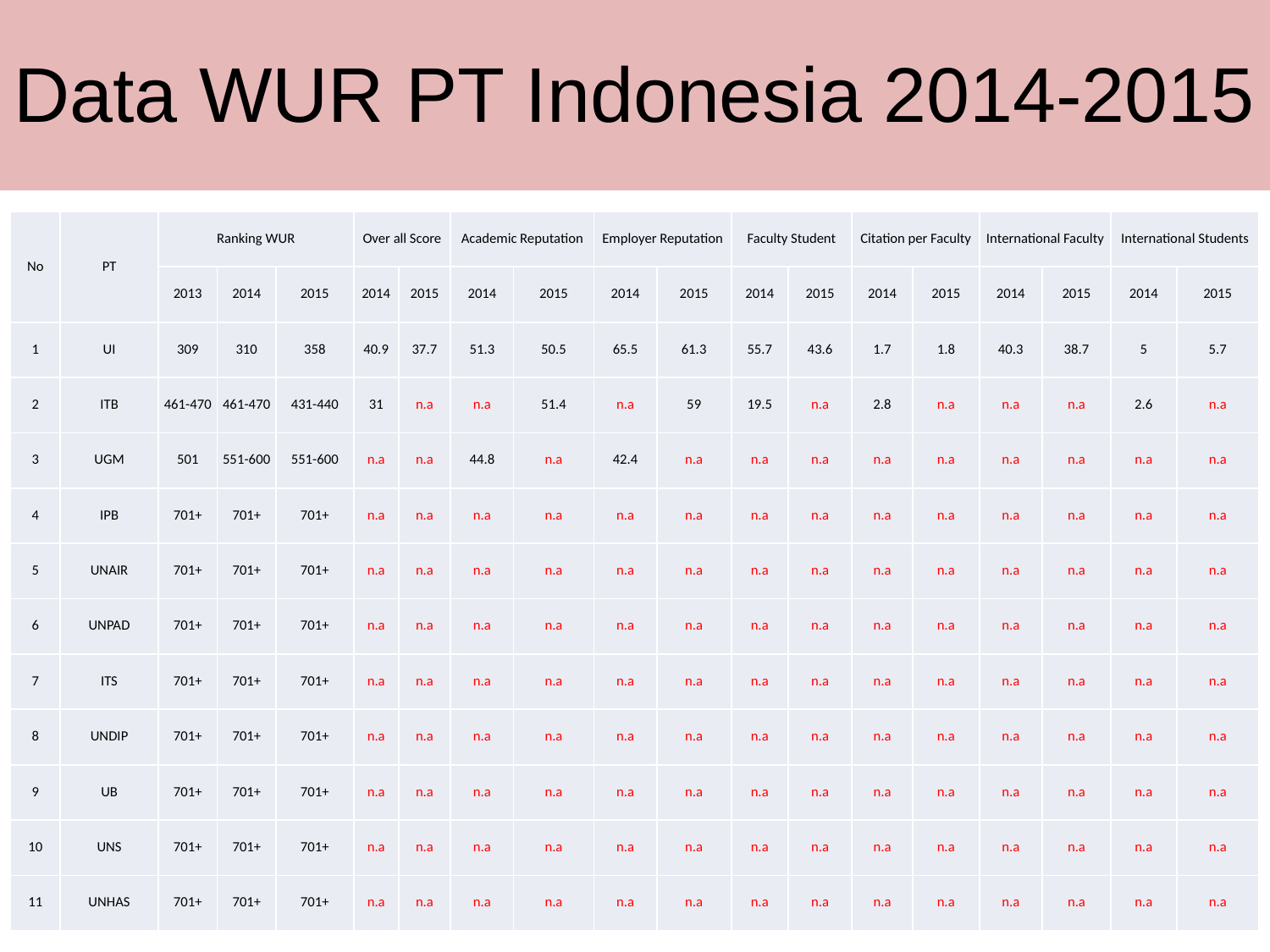

Data WUR PT Indonesia 2014-2015
#
| No | PT | Ranking WUR |  |  | Over all Score |  | Academic Reputation |  | Employer Reputation |  | Faculty Student |  | Citation per Faculty |  | International Faculty |  | International Students |  |
| --- | --- | --- | --- | --- | --- | --- | --- | --- | --- | --- | --- | --- | --- | --- | --- | --- | --- | --- |
|  |  | 2013 | 2014 | 2015 | 2014 | 2015 | 2014 | 2015 | 2014 | 2015 | 2014 | 2015 | 2014 | 2015 | 2014 | 2015 | 2014 | 2015 |
| 1 | UI | 309 | 310 | 358 | 40.9 | 37.7 | 51.3 | 50.5 | 65.5 | 61.3 | 55.7 | 43.6 | 1.7 | 1.8 | 40.3 | 38.7 | 5 | 5.7 |
| 2 | ITB | 461-470 | 461-470 | 431-440 | 31 | n.a | n.a | 51.4 | n.a | 59 | 19.5 | n.a | 2.8 | n.a | n.a | n.a | 2.6 | n.a |
| 3 | UGM | 501 | 551-600 | 551-600 | n.a | n.a | 44.8 | n.a | 42.4 | n.a | n.a | n.a | n.a | n.a | n.a | n.a | n.a | n.a |
| 4 | IPB | 701+ | 701+ | 701+ | n.a | n.a | n.a | n.a | n.a | n.a | n.a | n.a | n.a | n.a | n.a | n.a | n.a | n.a |
| 5 | UNAIR | 701+ | 701+ | 701+ | n.a | n.a | n.a | n.a | n.a | n.a | n.a | n.a | n.a | n.a | n.a | n.a | n.a | n.a |
| 6 | UNPAD | 701+ | 701+ | 701+ | n.a | n.a | n.a | n.a | n.a | n.a | n.a | n.a | n.a | n.a | n.a | n.a | n.a | n.a |
| 7 | ITS | 701+ | 701+ | 701+ | n.a | n.a | n.a | n.a | n.a | n.a | n.a | n.a | n.a | n.a | n.a | n.a | n.a | n.a |
| 8 | UNDIP | 701+ | 701+ | 701+ | n.a | n.a | n.a | n.a | n.a | n.a | n.a | n.a | n.a | n.a | n.a | n.a | n.a | n.a |
| 9 | UB | 701+ | 701+ | 701+ | n.a | n.a | n.a | n.a | n.a | n.a | n.a | n.a | n.a | n.a | n.a | n.a | n.a | n.a |
| 10 | UNS | 701+ | 701+ | 701+ | n.a | n.a | n.a | n.a | n.a | n.a | n.a | n.a | n.a | n.a | n.a | n.a | n.a | n.a |
| 11 | UNHAS | 701+ | 701+ | 701+ | n.a | n.a | n.a | n.a | n.a | n.a | n.a | n.a | n.a | n.a | n.a | n.a | n.a | n.a |